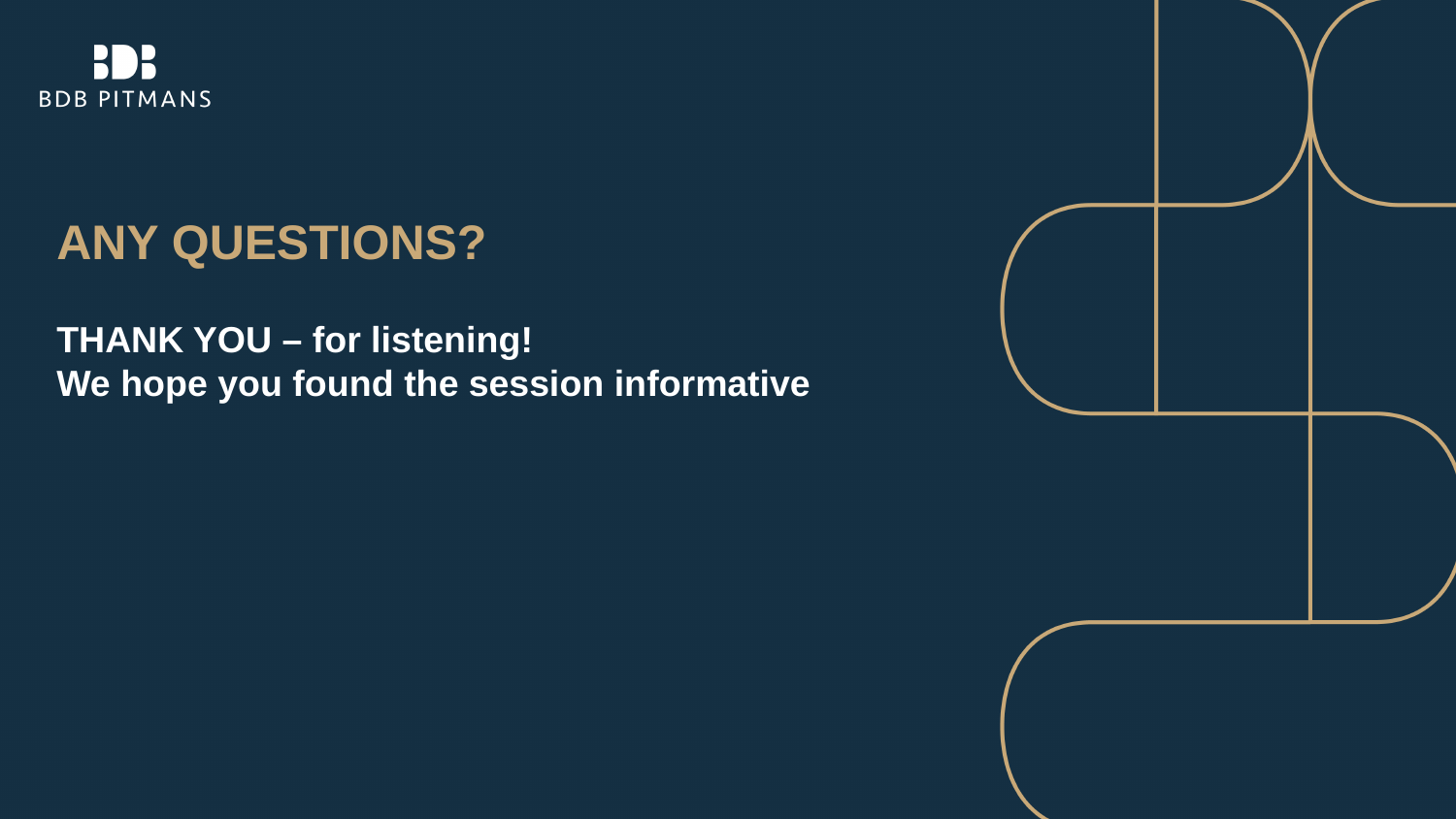

# Any questions?
THANK YOU – for listening!
We hope you found the session informative